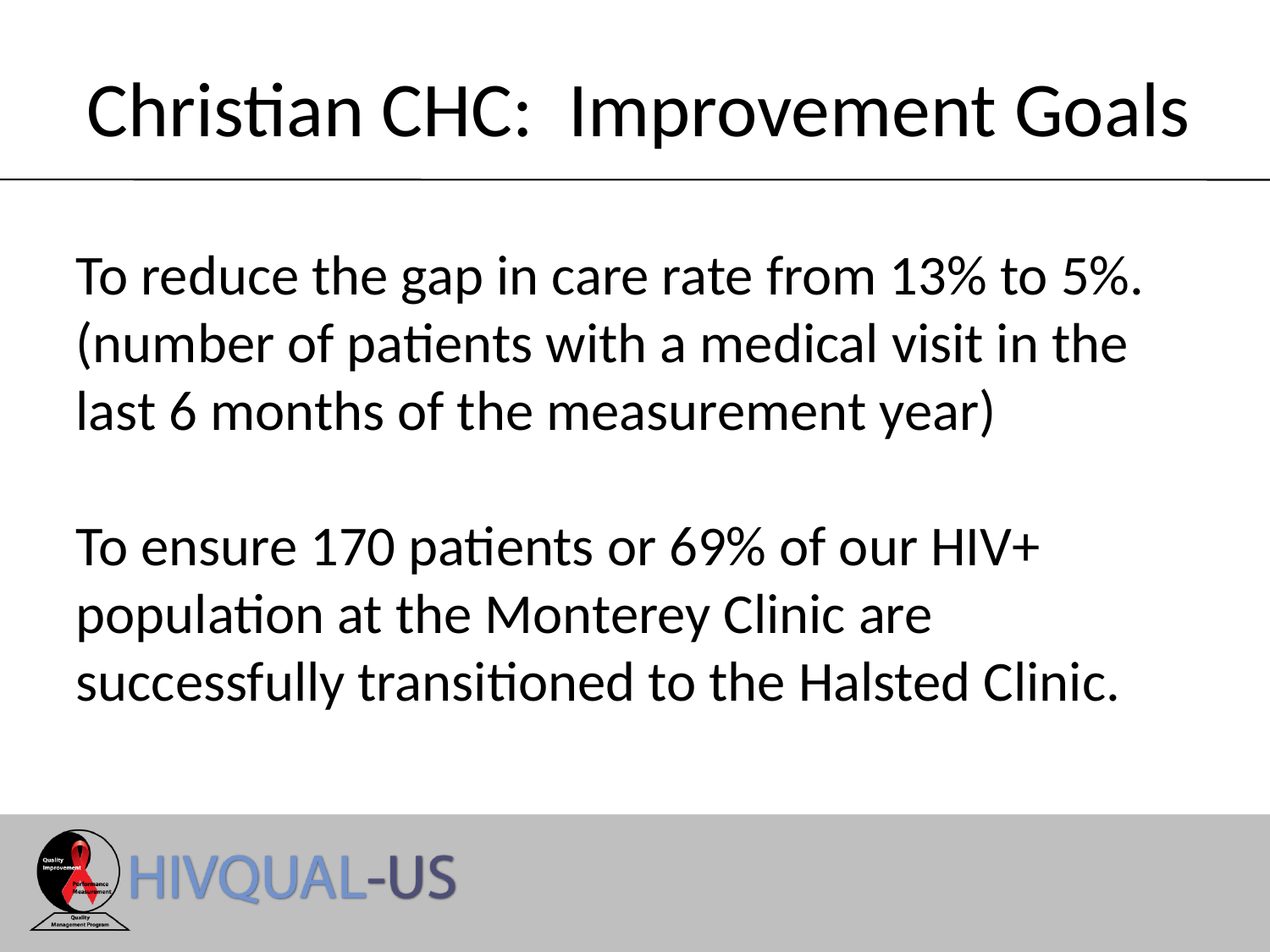

Christian CHC:  Improvement Goals
To reduce the gap in care rate from 13% to 5%.  (number of patients with a medical visit in the last 6 months of the measurement year)

To ensure 170 patients or 69% of our HIV+ population at the Monterey Clinic are successfully transitioned to the Halsted Clinic.